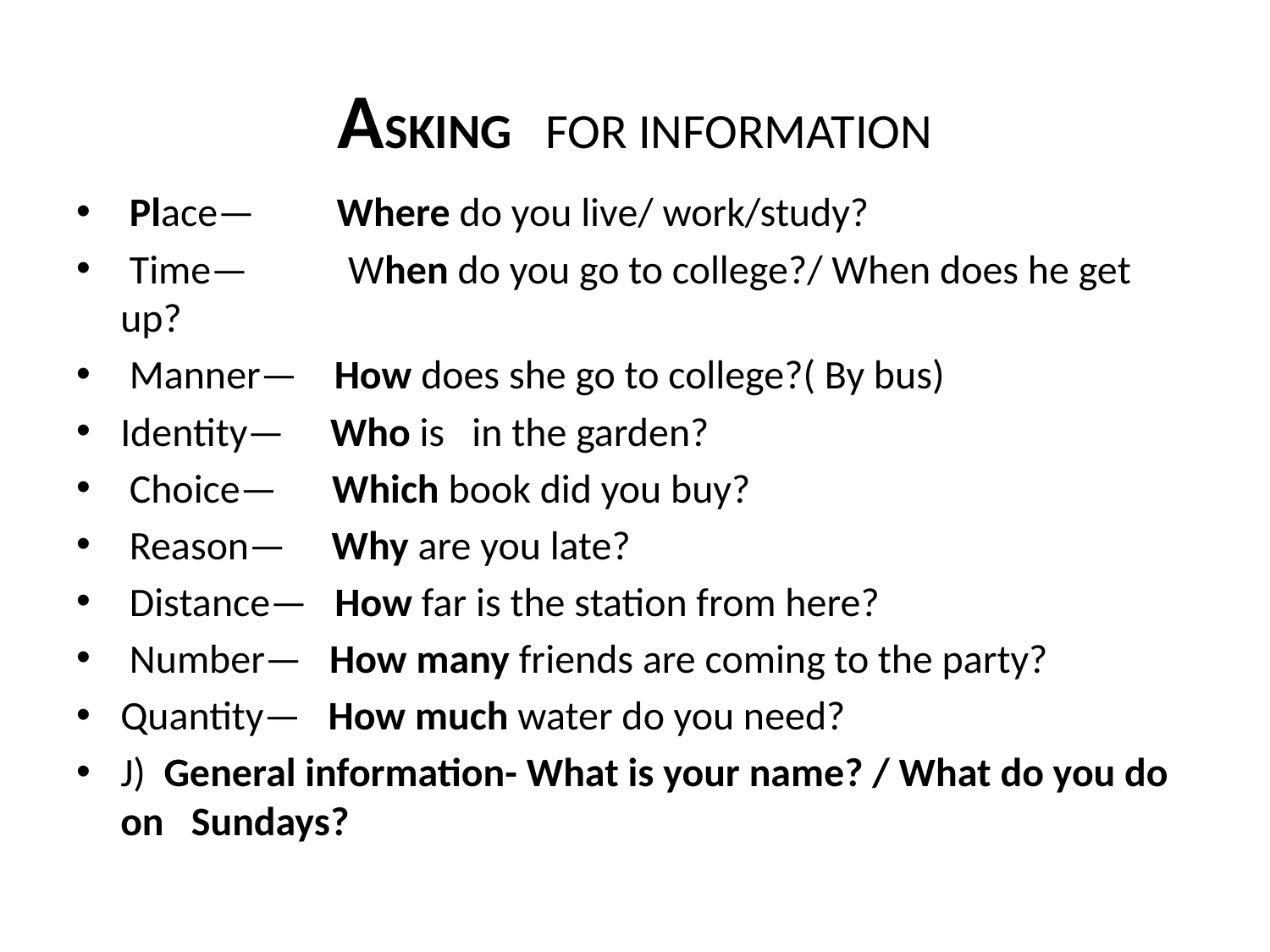

# ASKING   FOR INFORMATION
 Place—         Where do you live/ work/study?
 Time—           When do you go to college?/ When does he get up?
 Manner—    How does she go to college?( By bus)
Identity—     Who is   in the garden?
 Choice—      Which book did you buy?
 Reason—     Why are you late?
 Distance—   How far is the station from here?
 Number—   How many friends are coming to the party?
Quantity—   How much water do you need?
J)  General information- What is your name? / What do you do on   Sundays?